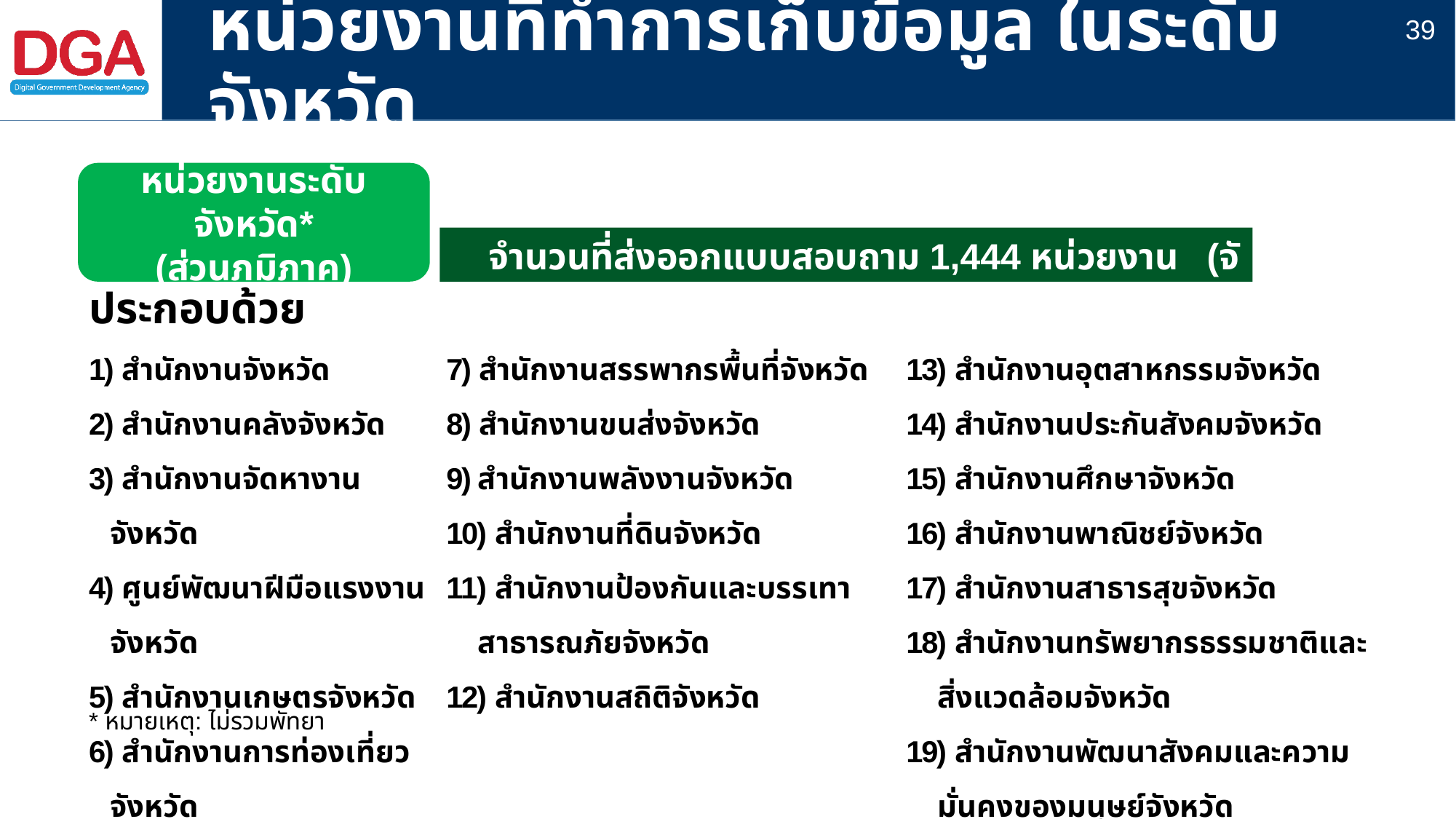

39
# หน่วยงานที่ทำการเก็บข้อมูล ในระดับจังหวัด
หน่วยงานระดับจังหวัด*
(ส่วนภูมิภาค)
    จำนวนที่ส่งออกแบบสอบถาม 1,444 หน่วยงาน   (จังหวัดละ 19 หน่วยงาน)
 สำนักงานจังหวัด
 สำนักงานคลังจังหวัด
 สำนักงานจัดหางานจังหวัด
 ศูนย์พัฒนาฝีมือแรงงานจังหวัด
 สำนักงานเกษตรจังหวัด
 สำนักงานการท่องเที่ยวจังหวัด
สำนักงานสรรพากรพื้นที่จังหวัด
สำนักงานขนส่งจังหวัด
สำนักงานพลังงานจังหวัด
 สำนักงานที่ดินจังหวัด
 สำนักงานป้องกันและบรรเทาสาธารณภัยจังหวัด
 สำนักงานสถิติจังหวัด
 สำนักงานอุตสาหกรรมจังหวัด
 สำนักงานประกันสังคมจังหวัด
 สำนักงานศึกษาจังหวัด
 สำนักงานพาณิชย์จังหวัด
 สำนักงานสาธารสุขจังหวัด
 สำนักงานทรัพยากรธรรมชาติและสิ่งแวดล้อมจังหวัด
 สำนักงานพัฒนาสังคมและความมั่นคงของมนุษย์จังหวัด
* หมายเหตุ: ไม่รวมพัทยา
ประกอบด้วย